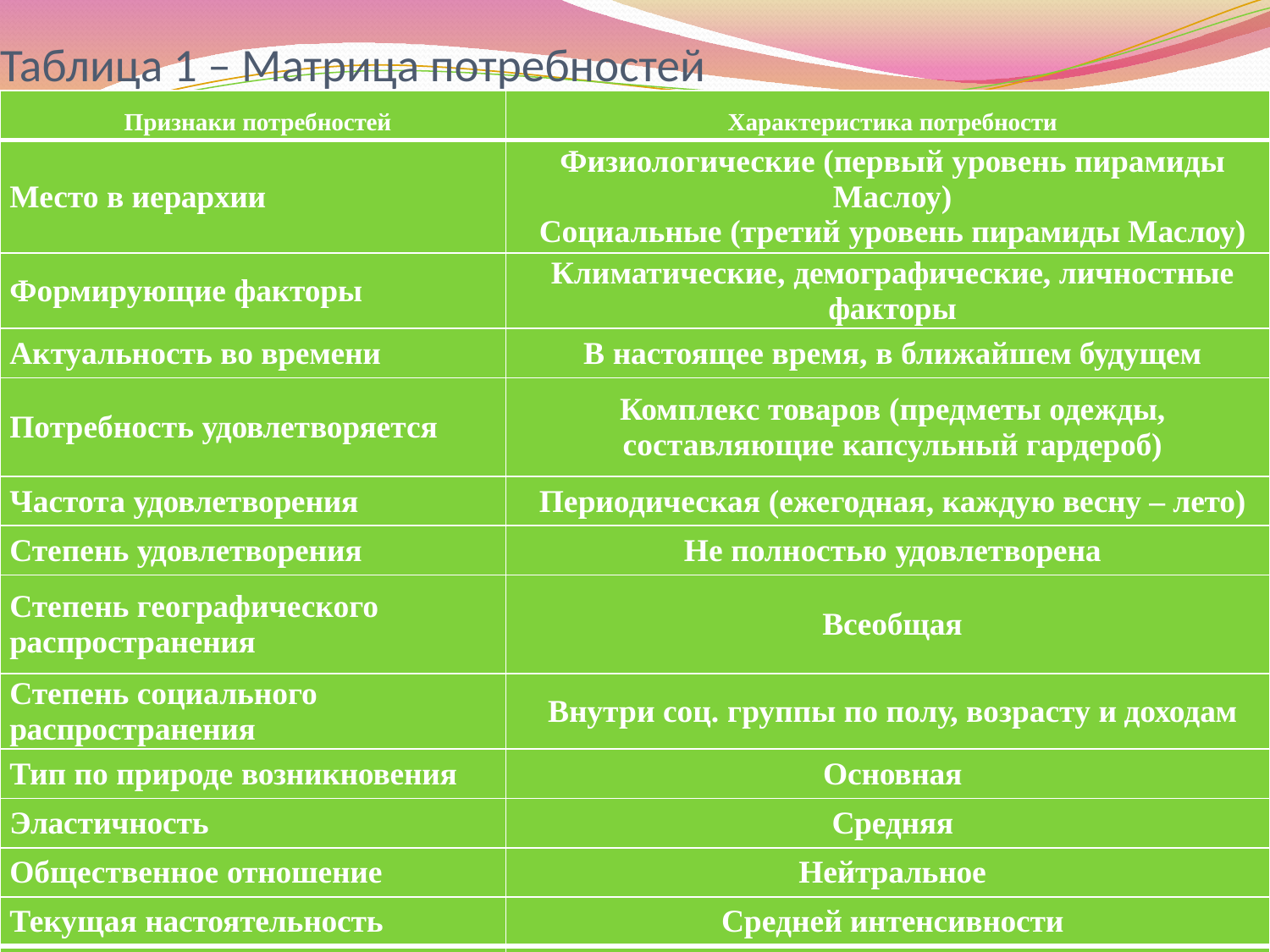

# Таблица 1 – Матрица потребностей
| Признаки потребностей | Характеристика потребности |
| --- | --- |
| Место в иерархии | Физиологические (первый уровень пирамиды Маслоу) Социальные (третий уровень пирамиды Маслоу) |
| Формирующие факторы | Климатические, демографические, личностные факторы |
| Актуальность во времени | В настоящее время, в ближайшем будущем |
| Потребность удовлетворяется | Комплекс товаров (предметы одежды, составляющие капсульный гардероб) |
| Частота удовлетворения | Периодическая (ежегодная, каждую весну – лето) |
| Степень удовлетворения | Не полностью удовлетворена |
| Степень географического распространения | Всеобщая |
| Степень социального распространения | Внутри соц. группы по полу, возрасту и доходам |
| Тип по природе возникновения | Основная |
| Эластичность | Средняя |
| Общественное отношение | Нейтральное |
| Текущая настоятельность | Средней интенсивности |
| Причина возникновения | Естественная |